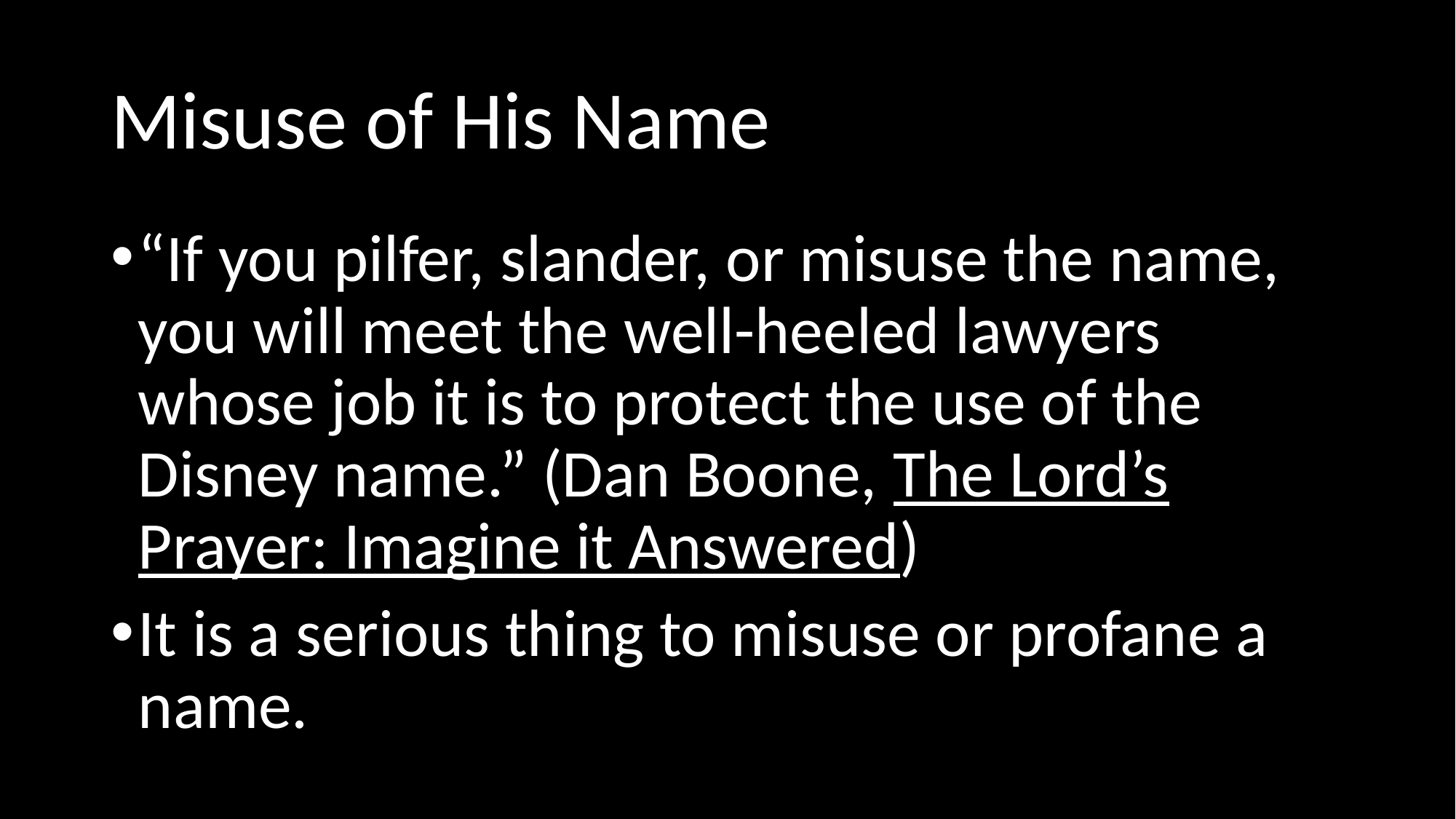

# Misuse of His Name
“If you pilfer, slander, or misuse the name, you will meet the well-heeled lawyers whose job it is to protect the use of the Disney name.” (Dan Boone, The Lord’s Prayer: Imagine it Answered)
It is a serious thing to misuse or profane a name.